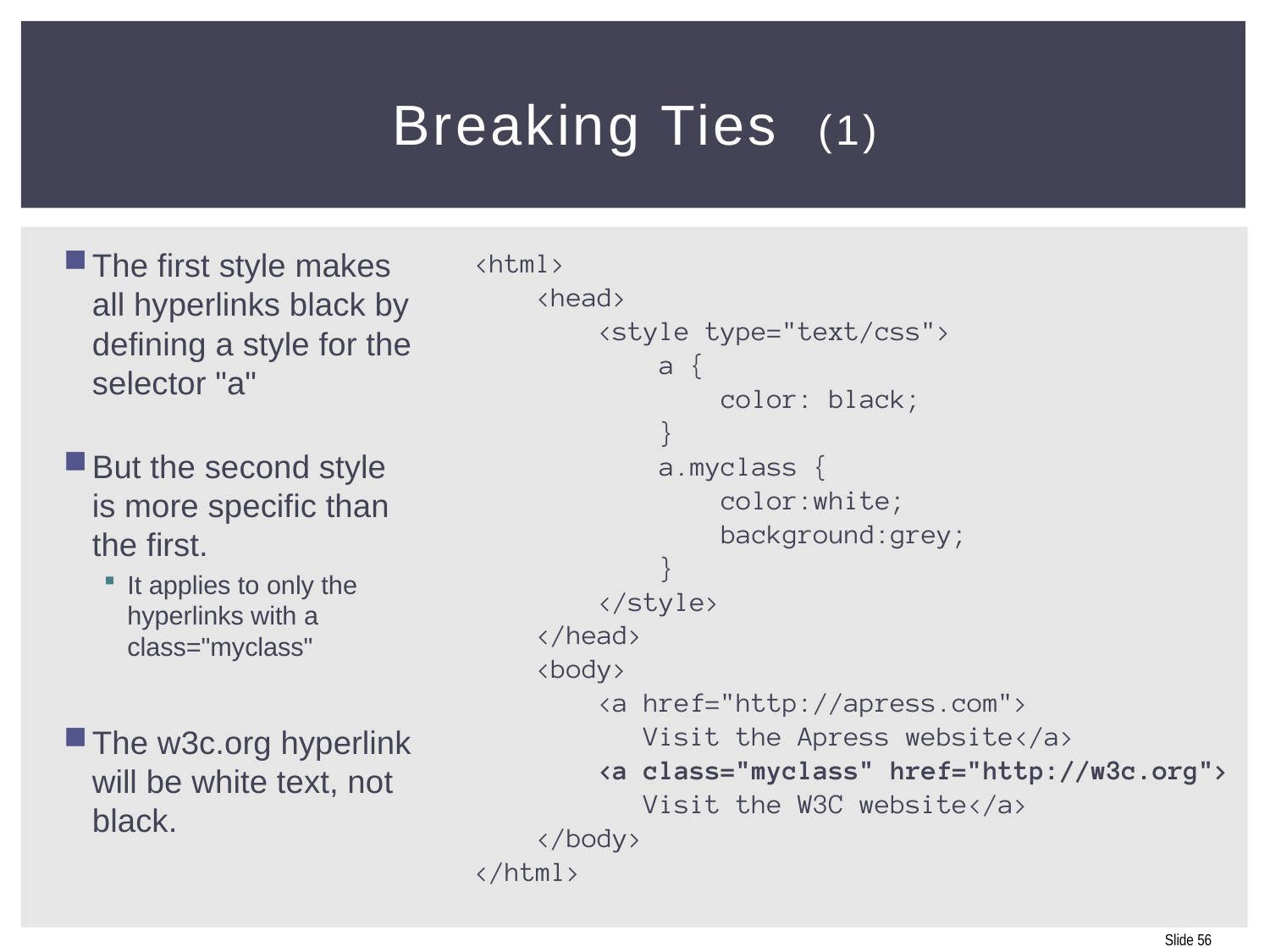

# Breaking Ties  (1)
The first style makes all hyperlinks black by defining a style for the selector "a"
But the second style is more specific than the first.
It applies to only the hyperlinks with a class="myclass"

The w3c.org hyperlink will be white text, not black.
<html>
    <head>
        <style type="text/css">
            a {
                color: black;
            }
            a.myclass {
                color:white;
                background:grey;
            }
        </style>
    </head>
    <body>
        <a href="http://apress.com">
           Visit the Apress website</a>
        <a class="myclass" href="http://w3c.org">
           Visit the W3C website</a>
    </body>
</html>